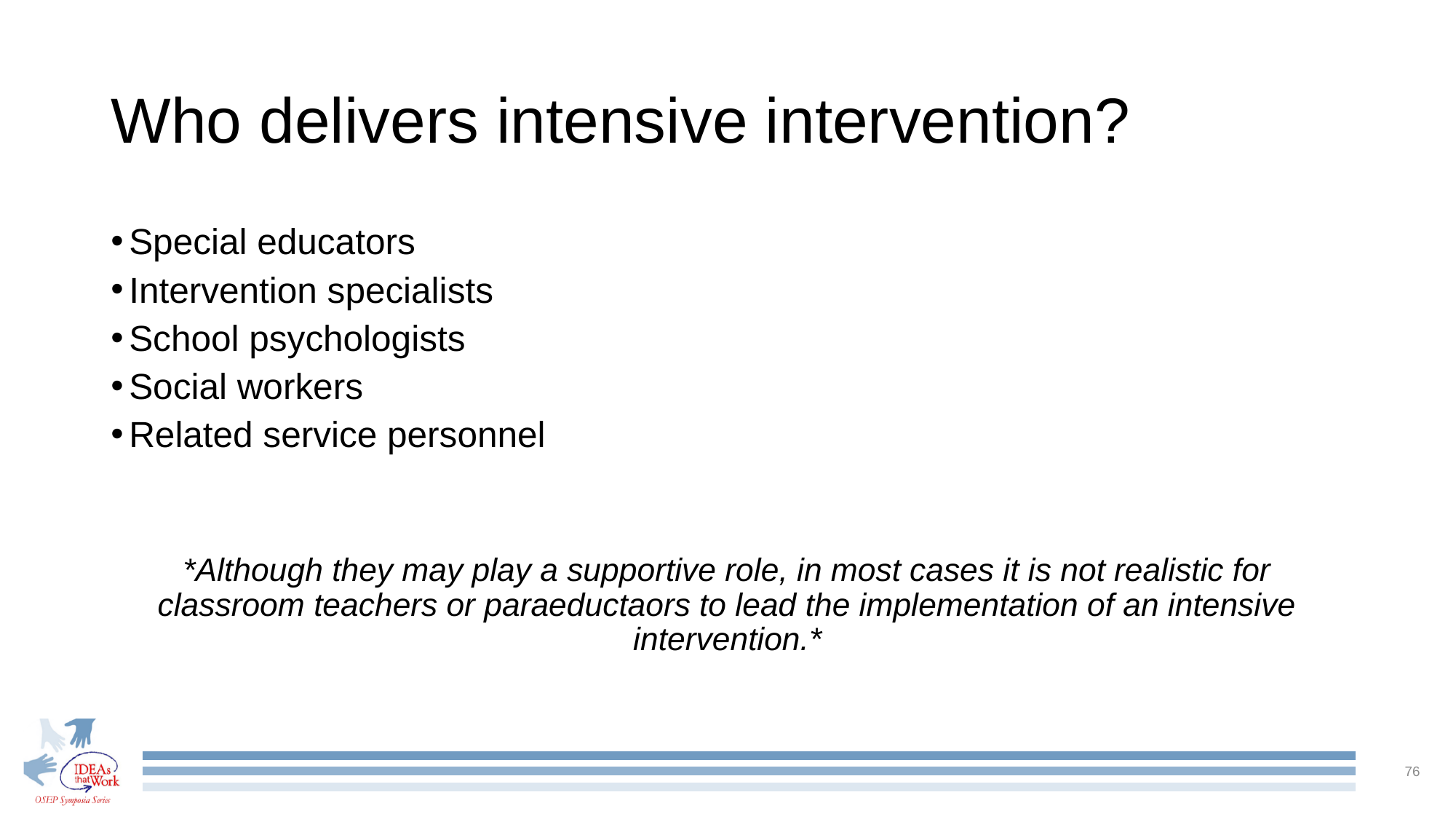

# Who delivers intensive intervention?
Special educators
Intervention specialists
School psychologists
Social workers
Related service personnel

*Although they may play a supportive role, in most cases it is not realistic for classroom teachers or paraeductaors to lead the implementation of an intensive intervention.*

76